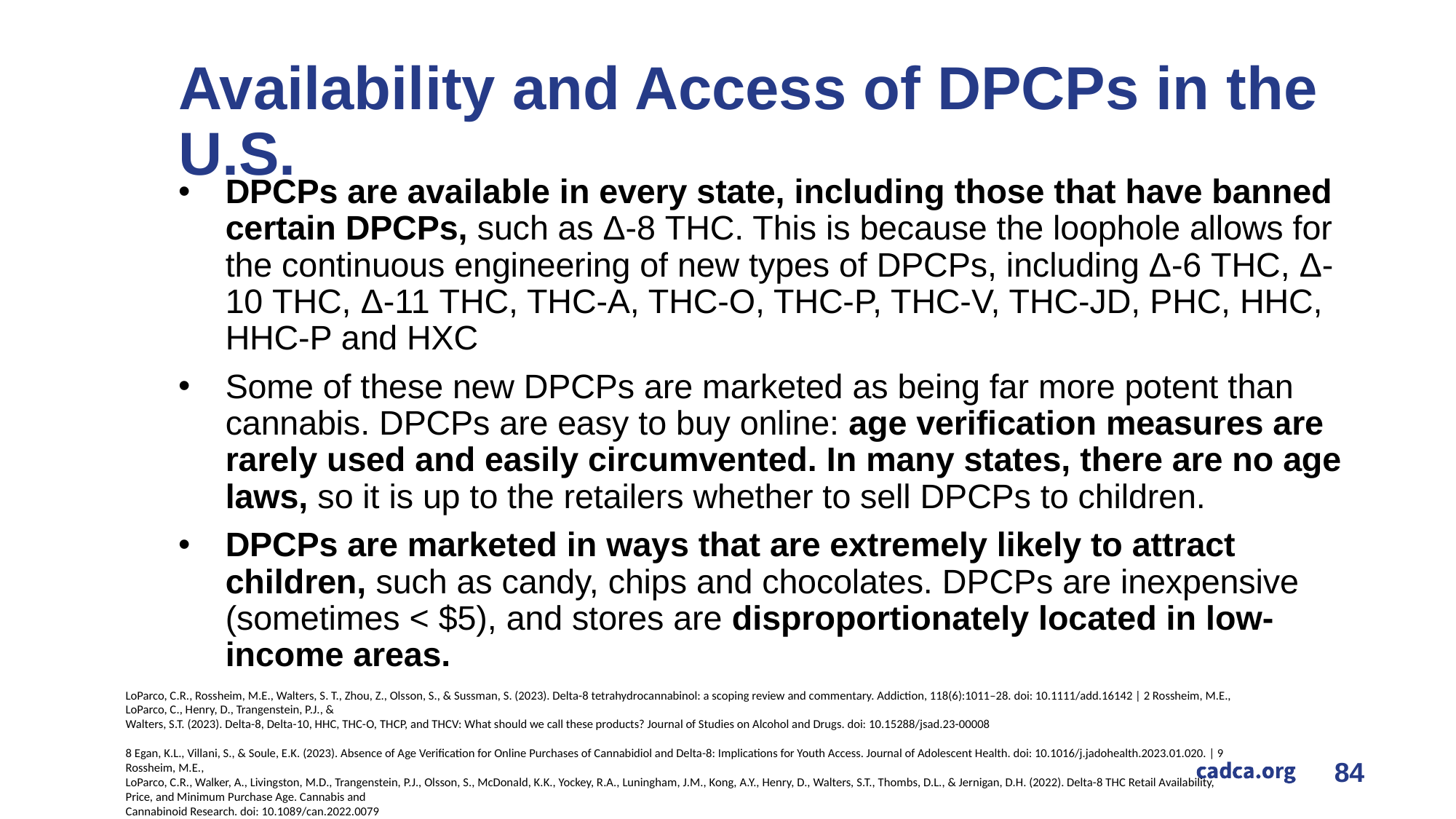

# Availability and Access of DPCPs in the U.S.
DPCPs are available in every state, including those that have banned certain DPCPs, such as Δ-8 THC. This is because the loophole allows for the continuous engineering of new types of DPCPs, including Δ-6 THC, Δ-10 THC, Δ-11 THC, THC-A, THC-O, THC-P, THC-V, THC-JD, PHC, HHC, HHC-P and HXC
Some of these new DPCPs are marketed as being far more potent than cannabis. DPCPs are easy to buy online: age verification measures are rarely used and easily circumvented. In many states, there are no age laws, so it is up to the retailers whether to sell DPCPs to children.
DPCPs are marketed in ways that are extremely likely to attract children, such as candy, chips and chocolates. DPCPs are inexpensive (sometimes < $5), and stores are disproportionately located in low-income areas.
LoParco, C.R., Rossheim, M.E., Walters, S. T., Zhou, Z., Olsson, S., & Sussman, S. (2023). Delta-8 tetrahydrocannabinol: a scoping review and commentary. Addiction, 118(6):1011–28. doi: 10.1111/add.16142 | 2 Rossheim, M.E., LoParco, C., Henry, D., Trangenstein, P.J., &
Walters, S.T. (2023). Delta-8, Delta-10, HHC, THC-O, THCP, and THCV: What should we call these products? Journal of Studies on Alcohol and Drugs. doi: 10.15288/jsad.23-00008

8 Egan, K.L., Villani, S., & Soule, E.K. (2023). Absence of Age Verification for Online Purchases of Cannabidiol and Delta-8: Implications for Youth Access. Journal of Adolescent Health. doi: 10.1016/j.jadohealth.2023.01.020. | 9 Rossheim, M.E.,
LoParco, C.R., Walker, A., Livingston, M.D., Trangenstein, P.J., Olsson, S., McDonald, K.K., Yockey, R.A., Luningham, J.M., Kong, A.Y., Henry, D., Walters, S.T., Thombs, D.L., & Jernigan, D.H. (2022). Delta-8 THC Retail Availability, Price, and Minimum Purchase Age. Cannabis and
Cannabinoid Research. doi: 10.1089/can.2022.0079